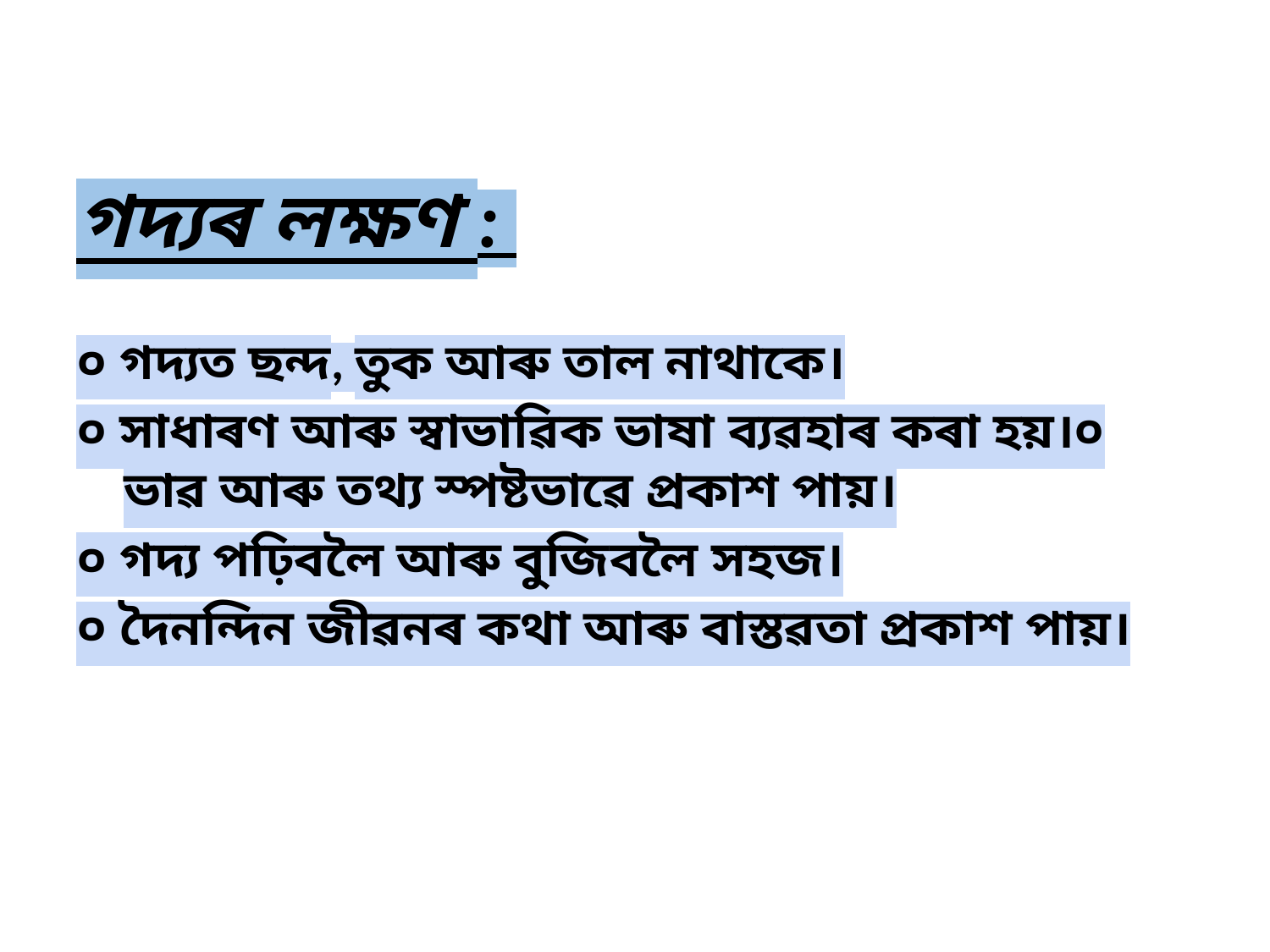

# গদ্যৰ লক্ষণ :
০ গদ্যত ছন্দ, তুক আৰু তাল নাথাকে।
০ সাধাৰণ আৰু স্বাভাৱিক ভাষা ব্যৱহাৰ কৰা হয়।০ ভাৱ আৰু তথ্য স্পষ্টভাৱে প্ৰকাশ পায়।
০ গদ্য পঢ়িবলৈ আৰু বুজিবলৈ সহজ।
০ দৈনন্দিন জীৱনৰ কথা আৰু বাস্তৱতা প্ৰকাশ পায়।